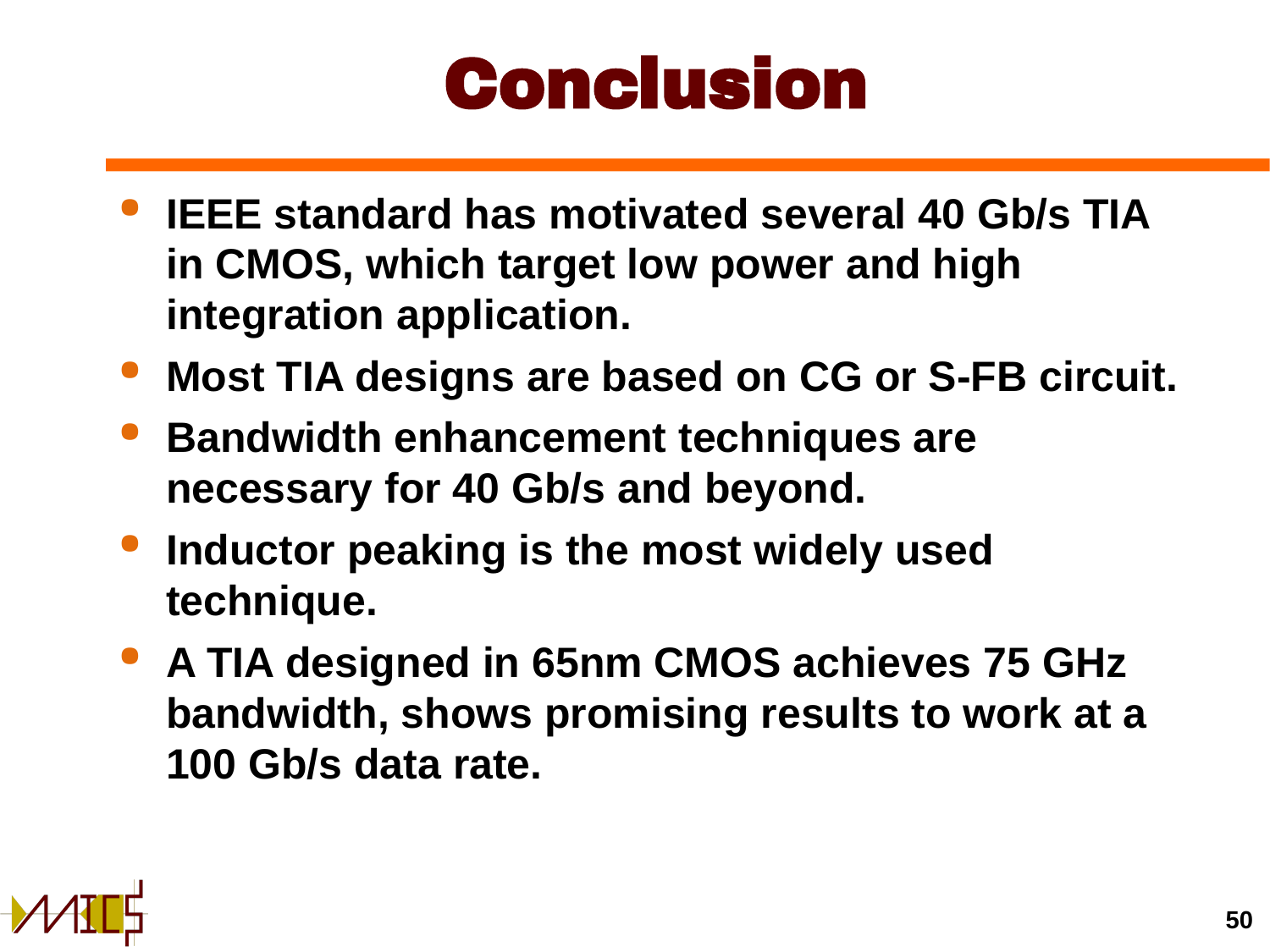

# Conclusion
IEEE standard has motivated several 40 Gb/s TIA in CMOS, which target low power and high integration application.
Most TIA designs are based on CG or S-FB circuit.
Bandwidth enhancement techniques are necessary for 40 Gb/s and beyond.
Inductor peaking is the most widely used technique.
A TIA designed in 65nm CMOS achieves 75 GHz bandwidth, shows promising results to work at a 100 Gb/s data rate.
50